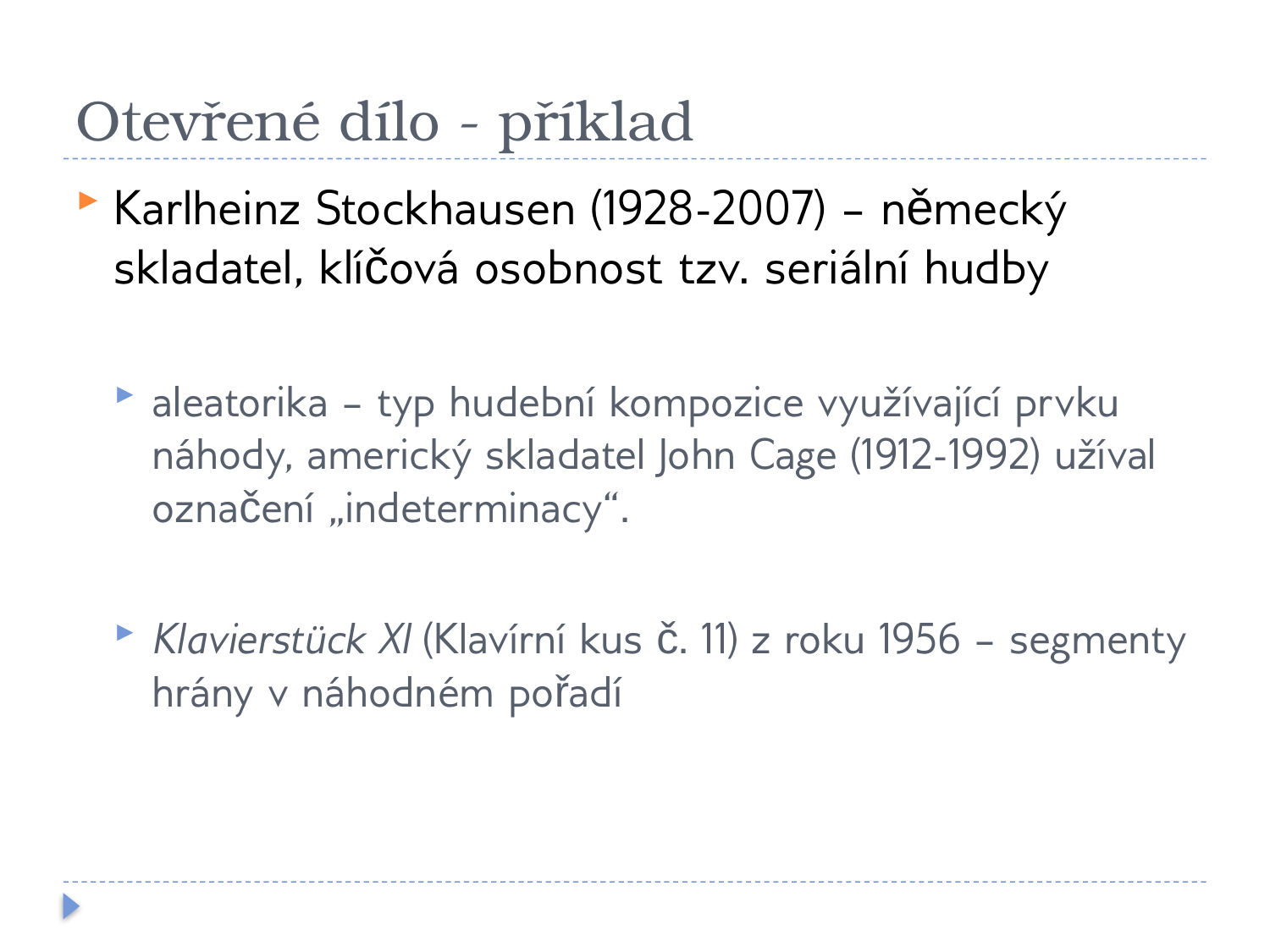

# Otevřené dílo - příklad
Karlheinz Stockhausen (1928-2007) – německý skladatel, klíčová osobnost tzv. seriální hudby

aleatorika – typ hudební kompozice využívající prvku náhody, americký skladatel John Cage (1912-1992) užíval označení „indeterminacy“.

Klavierstück XI (Klavírní kus č. 11) z roku 1956 – segmenty hrány v náhodném pořadí